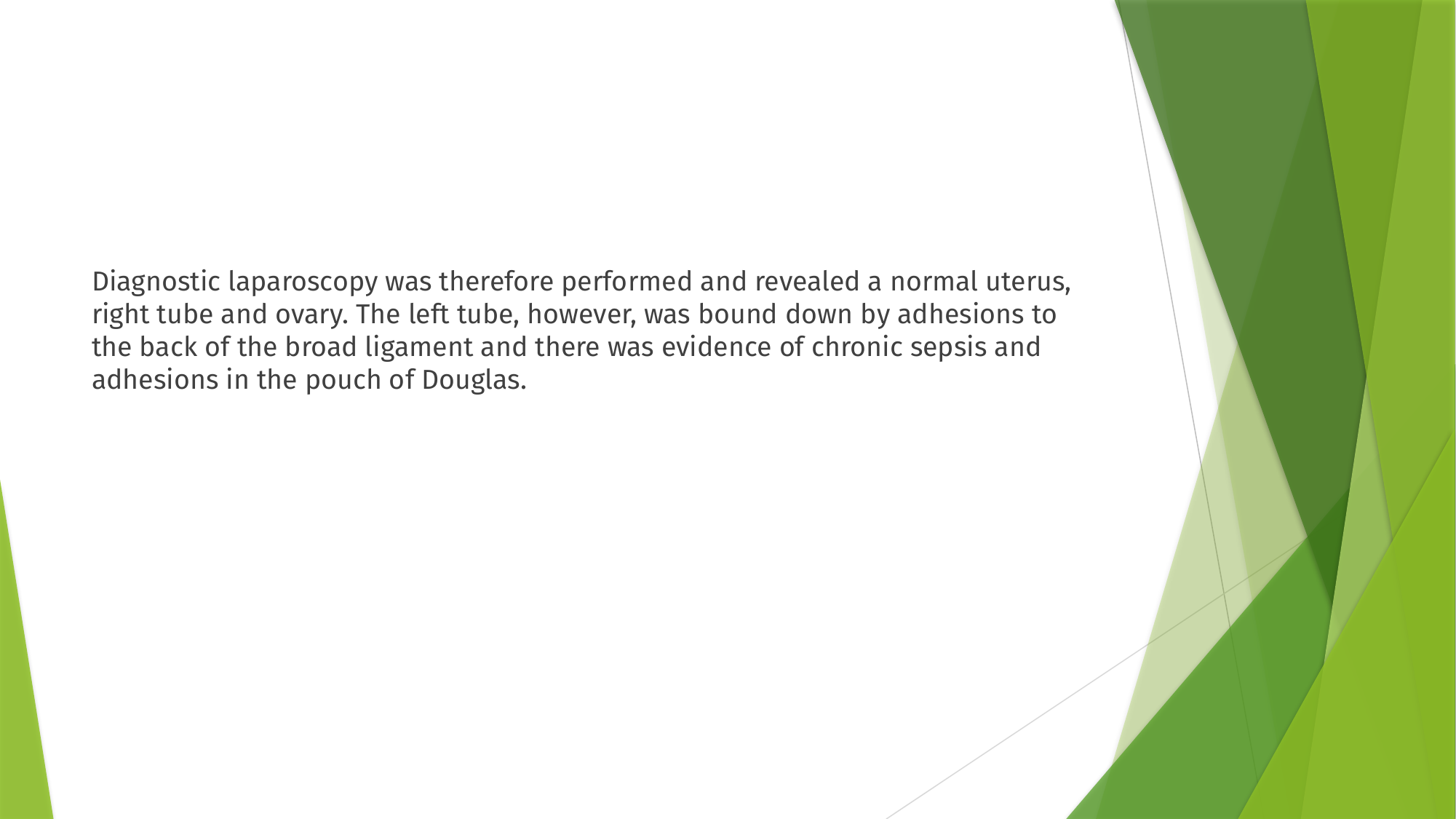

#
Diagnostic laparoscopy was therefore performed and revealed a normal uterus, right tube and ovary. The left tube, however, was bound down by adhesions to the back of the broad ligament and there was evidence of chronic sepsis and adhesions in the pouch of Douglas.